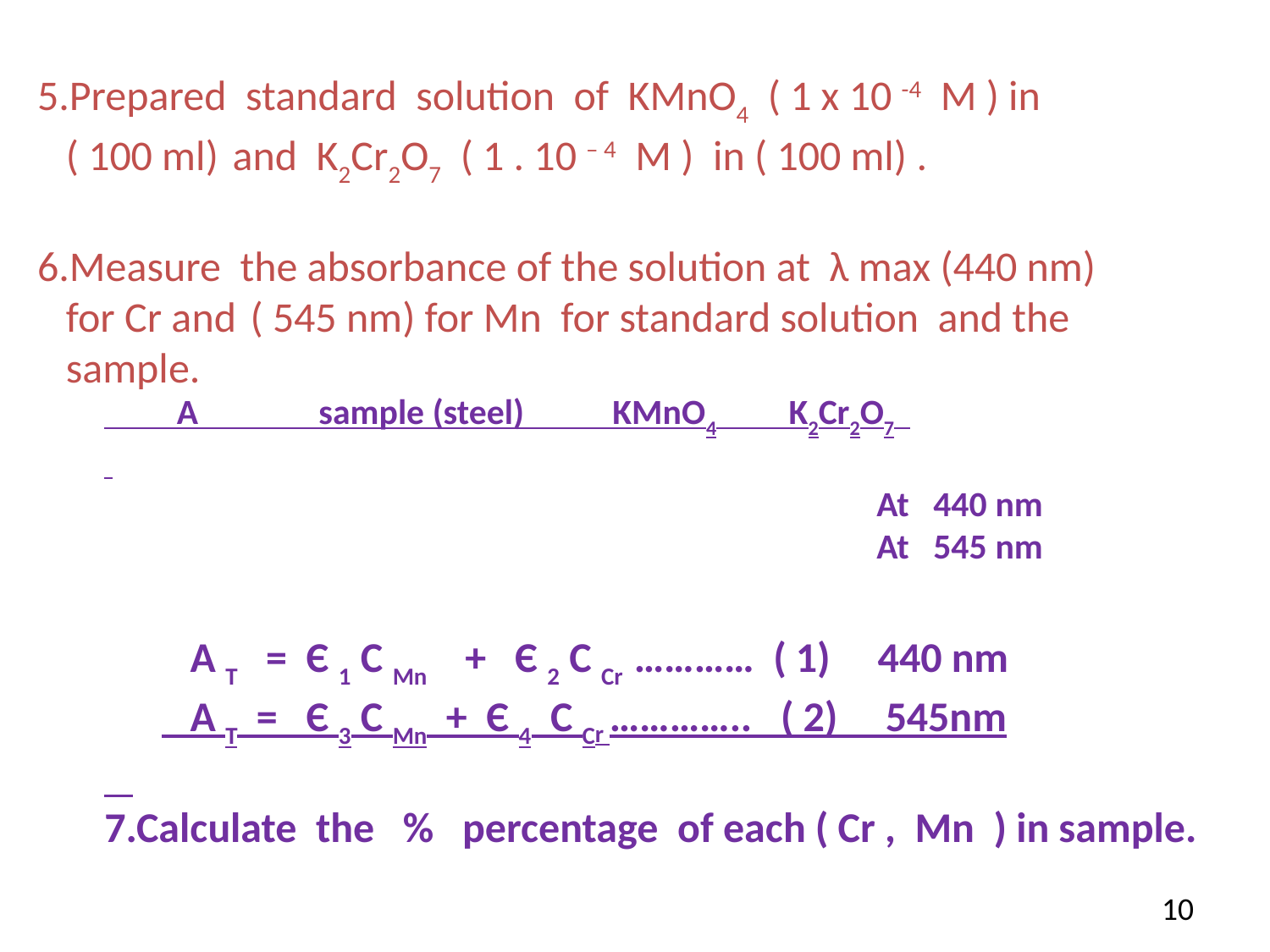

5.Prepared  standard  solution  of  KMnO4  ( 1 x 10 -4  M ) in
   ( 100 ml)  and  K2Cr2O7  ( 1 . 10 – 4  M )  in ( 100 ml) .

6.Measure  the absorbance of the solution at  λ max (440 nm)
   for Cr and  ( 545 nm) for Mn  for standard solution  and the
   sample.
         A               sample (steel)           KMnO4         K2Cr2O7

                                                                                                At   440 nm
                                                                                                At   545 nm

         A T   =  Є 1 C Mn    +   Є 2 C Cr  …………  ( 1)     440 nm
         A T  =   Є 3 C Mn  +  Є 4  C Cr …………..   ( 2)     545nm

7.Calculate  the   %   percentage  of each ( Cr ,  Mn  ) in sample.
10